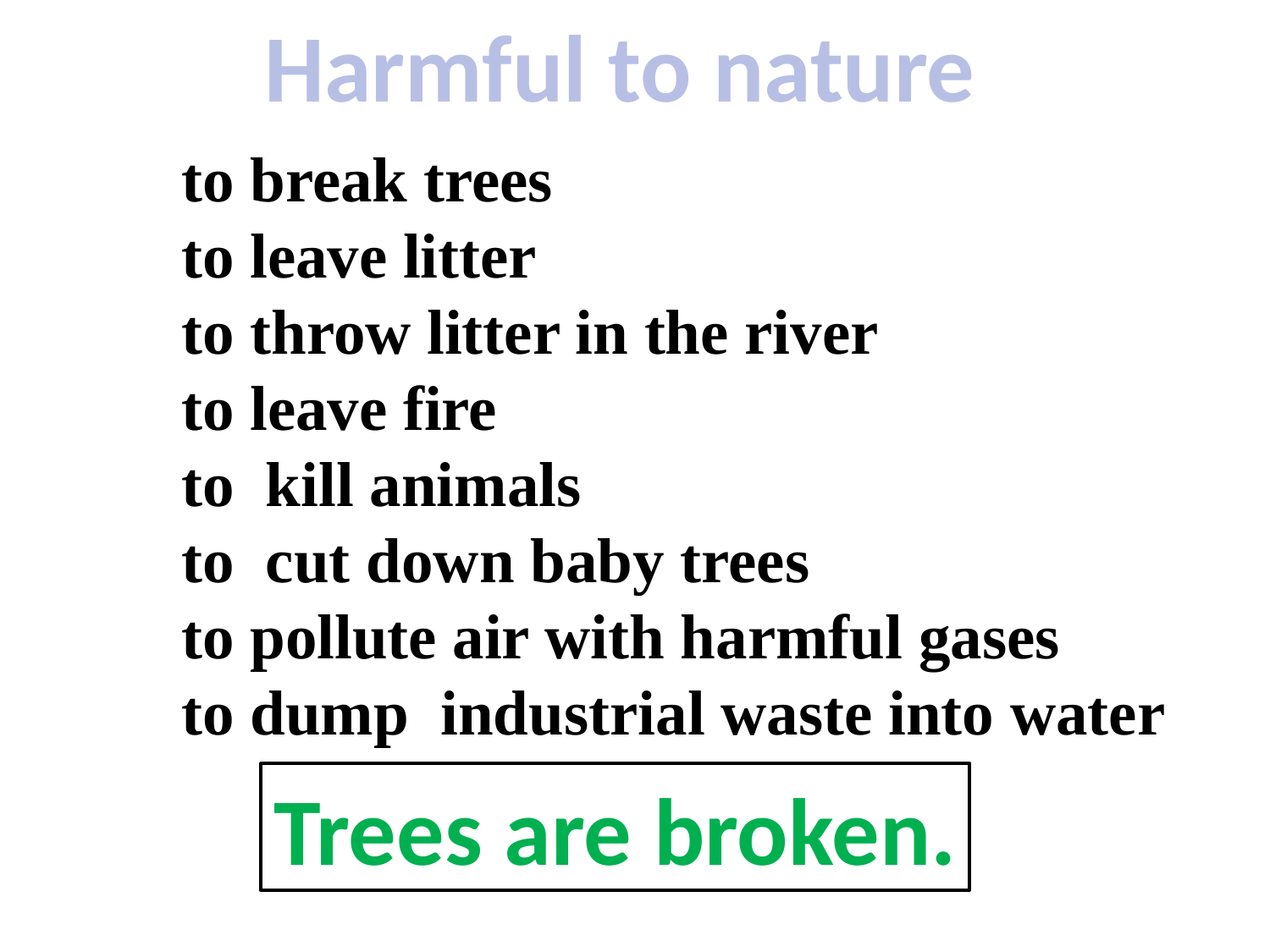

Harmful to nature
to break trees
to leave litter
to throw litter in the river
to leave fire
to  kill animals
to  cut down baby trees
to pollute air with harmful gases
to dump  industrial waste into water

Trees are broken.